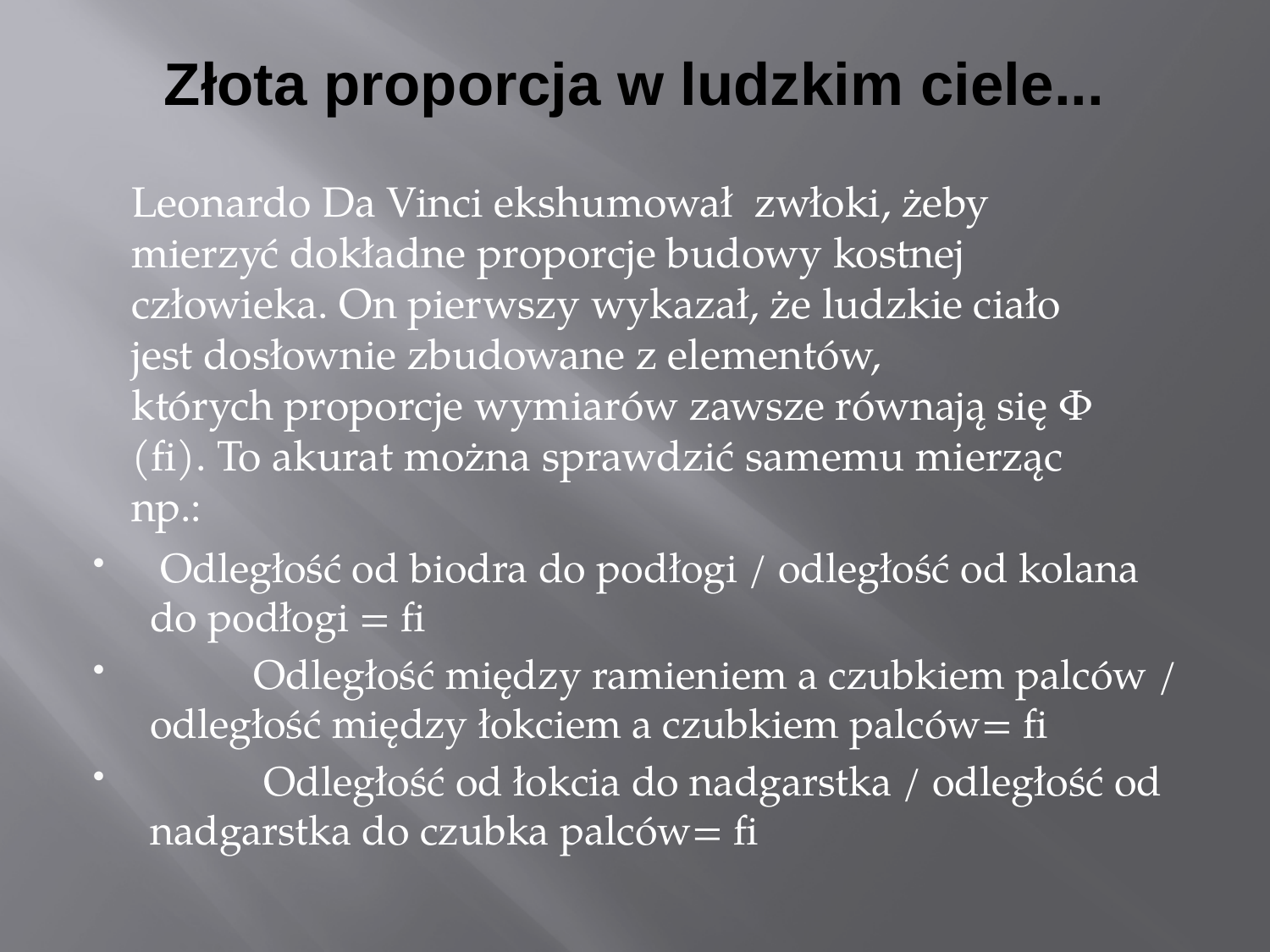

# Złota proporcja w ludzkim ciele...
Leonardo Da Vinci ekshumował  zwłoki, żeby mierzyć dokładne proporcje budowy kostnej człowieka. On pierwszy wykazał, że ludzkie ciało jest dosłownie zbudowane z elementów,
których proporcje wymiarów zawsze równają się Φ (fi). To akurat można sprawdzić samemu mierząc np.:
 Odległość od biodra do podłogi / odległość od kolana do podłogi = fi
          Odległość między ramieniem a czubkiem palców / odległość między łokciem a czubkiem palców= fi
           Odległość od łokcia do nadgarstka / odległość od nadgarstka do czubka palców= fi